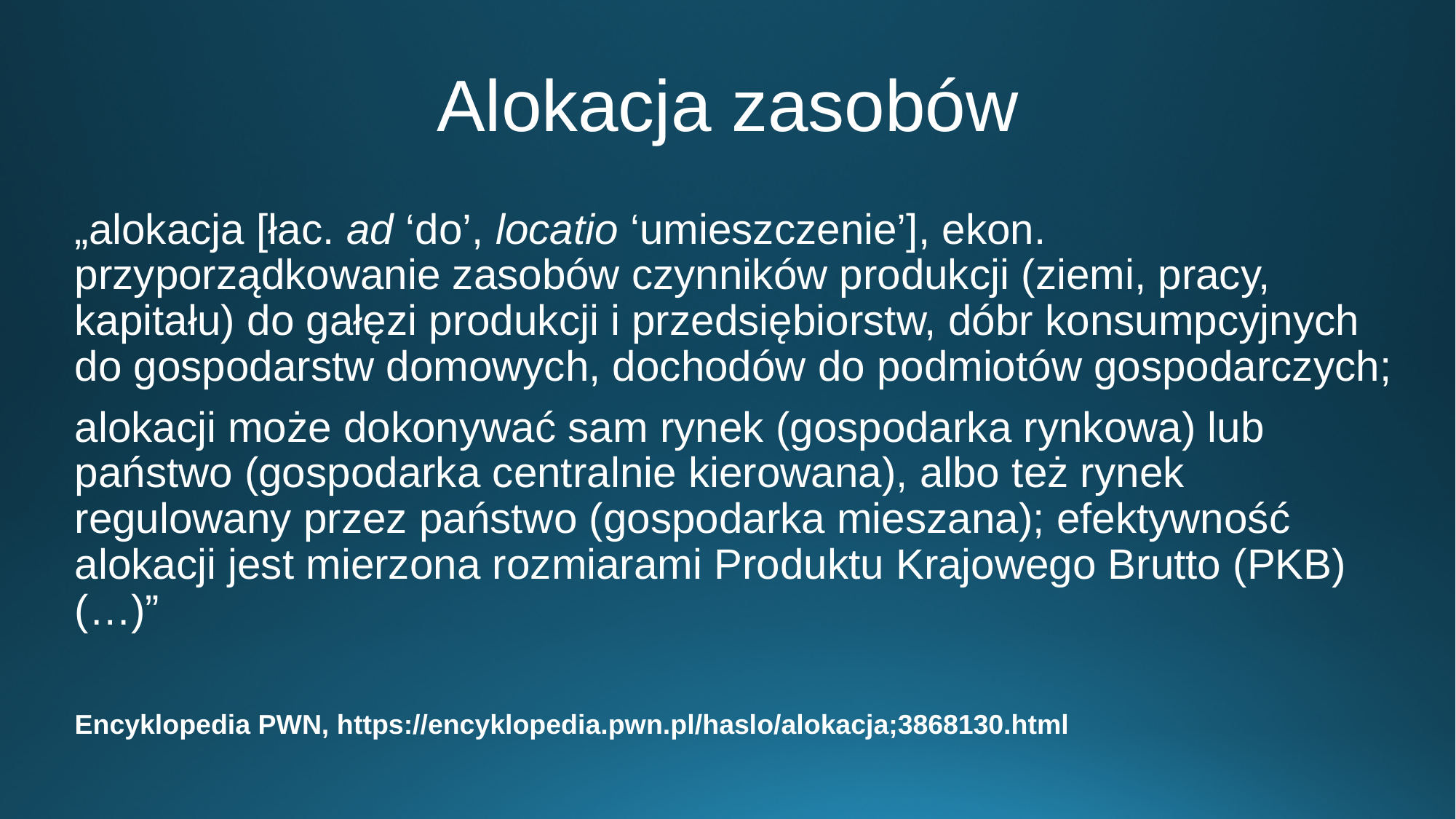

# Alokacja zasobów
„alokacja [łac. ad ‘do’, locatio ‘umieszczenie’], ekon. przyporządkowanie zasobów czynników produkcji (ziemi, pracy, kapitału) do gałęzi produkcji i przedsiębiorstw, dóbr konsumpcyjnych do gospodarstw domowych, dochodów do podmiotów gospodarczych;
alokacji może dokonywać sam rynek (gospodarka rynkowa) lub państwo (gospodarka centralnie kierowana), albo też rynek regulowany przez państwo (gospodarka mieszana); efektywność alokacji jest mierzona rozmiarami Produktu Krajowego Brutto (PKB) (…)”

Encyklopedia PWN, https://encyklopedia.pwn.pl/haslo/alokacja;3868130.html